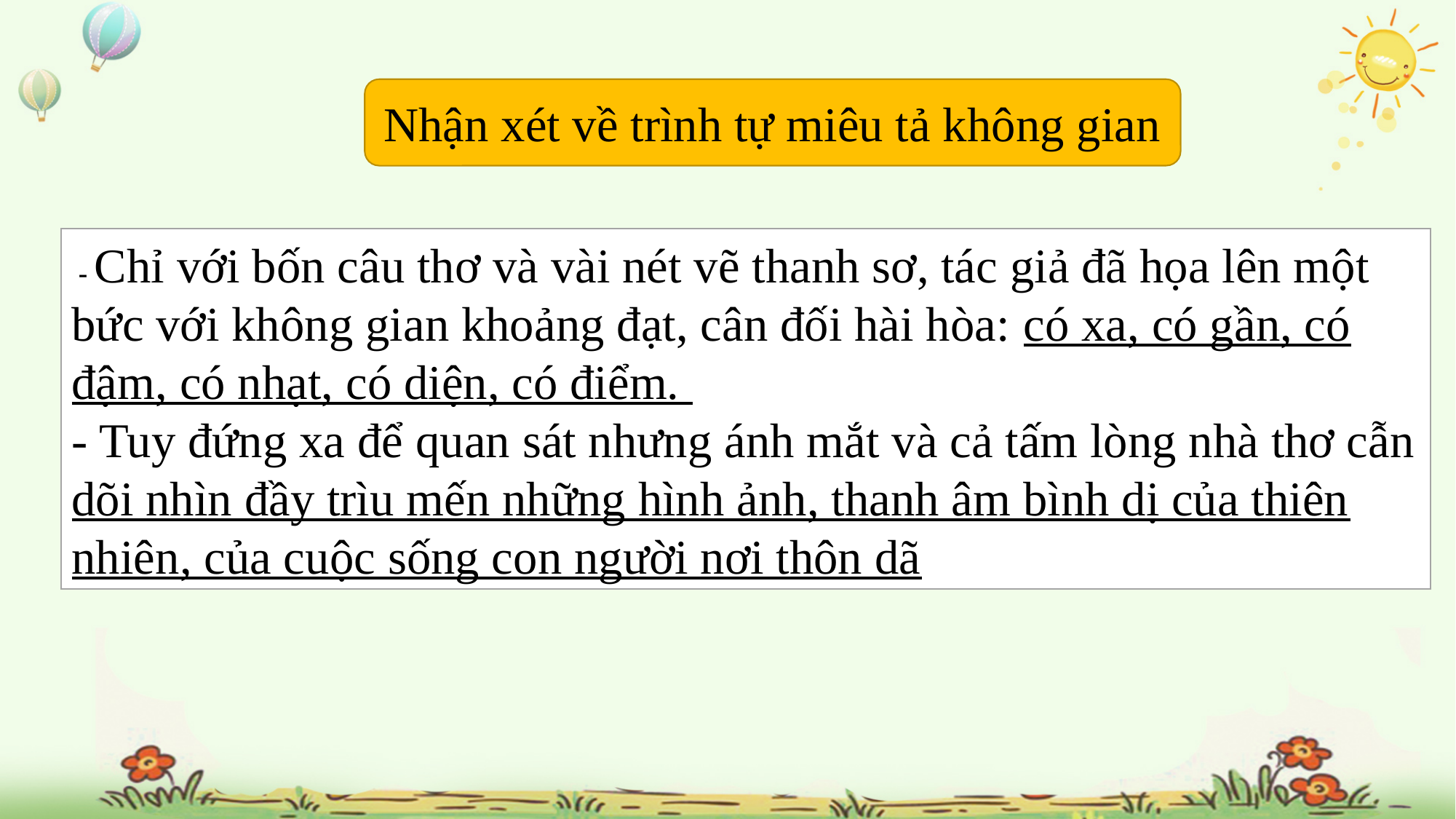

Nhận xét về trình tự miêu tả không gian

 - Chỉ với bốn câu thơ và vài nét vẽ thanh sơ, tác giả đã họa lên một bức với không gian khoảng đạt, cân đối hài hòa: có xa, có gần, có đậm, có nhạt, có diện, có điểm.
- Tuy đứng xa để quan sát nhưng ánh mắt và cả tấm lòng nhà thơ cẫn dõi nhìn đầy trìu mến những hình ảnh, thanh âm bình dị của thiên nhiên, của cuộc sống con người nơi thôn dã